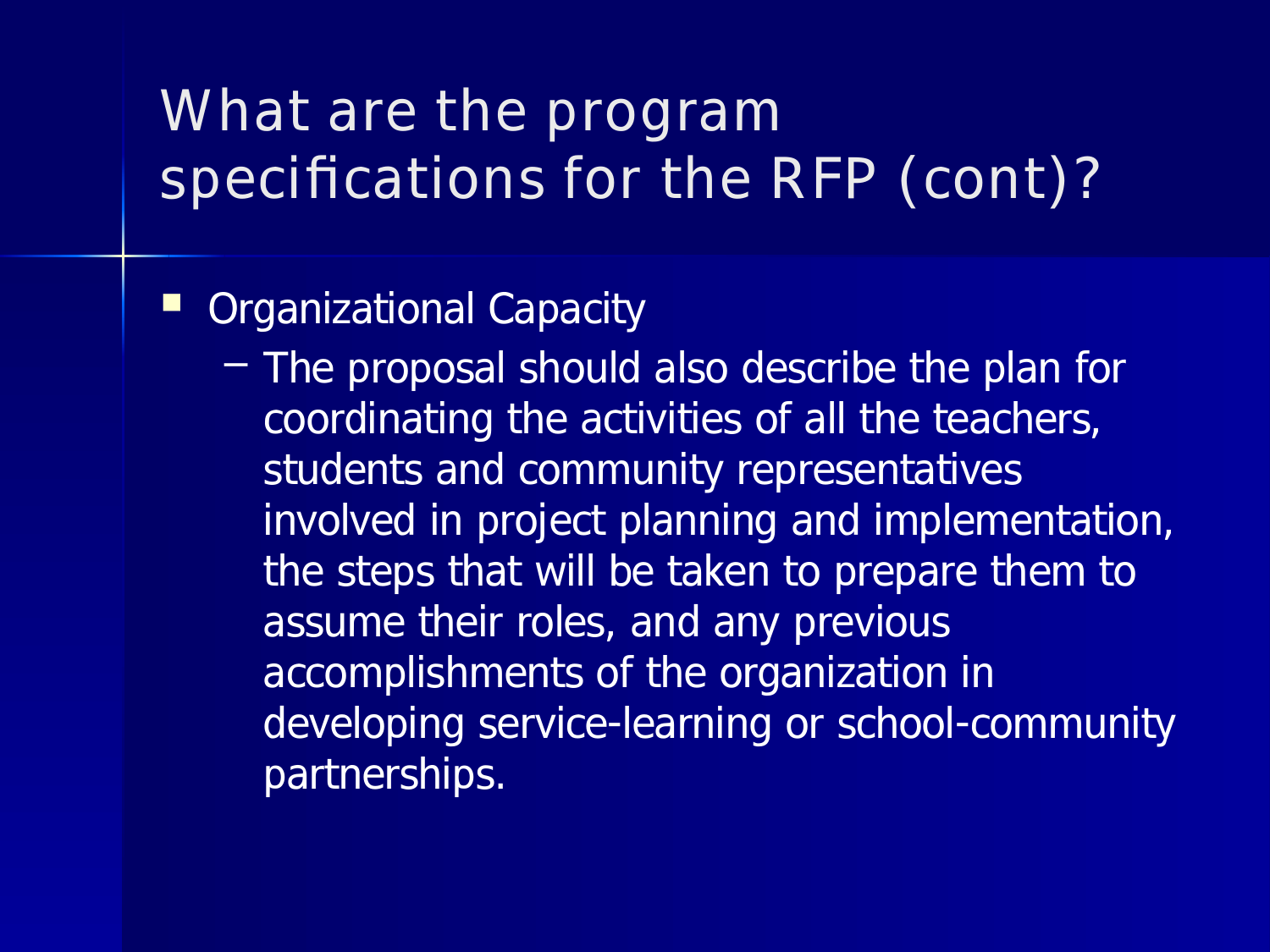

# What are the program specifications for the RFP (cont)?
Organizational Capacity
The proposal should also describe the plan for coordinating the activities of all the teachers, students and community representatives involved in project planning and implementation, the steps that will be taken to prepare them to assume their roles, and any previous accomplishments of the organization in developing service-learning or school-community partnerships.